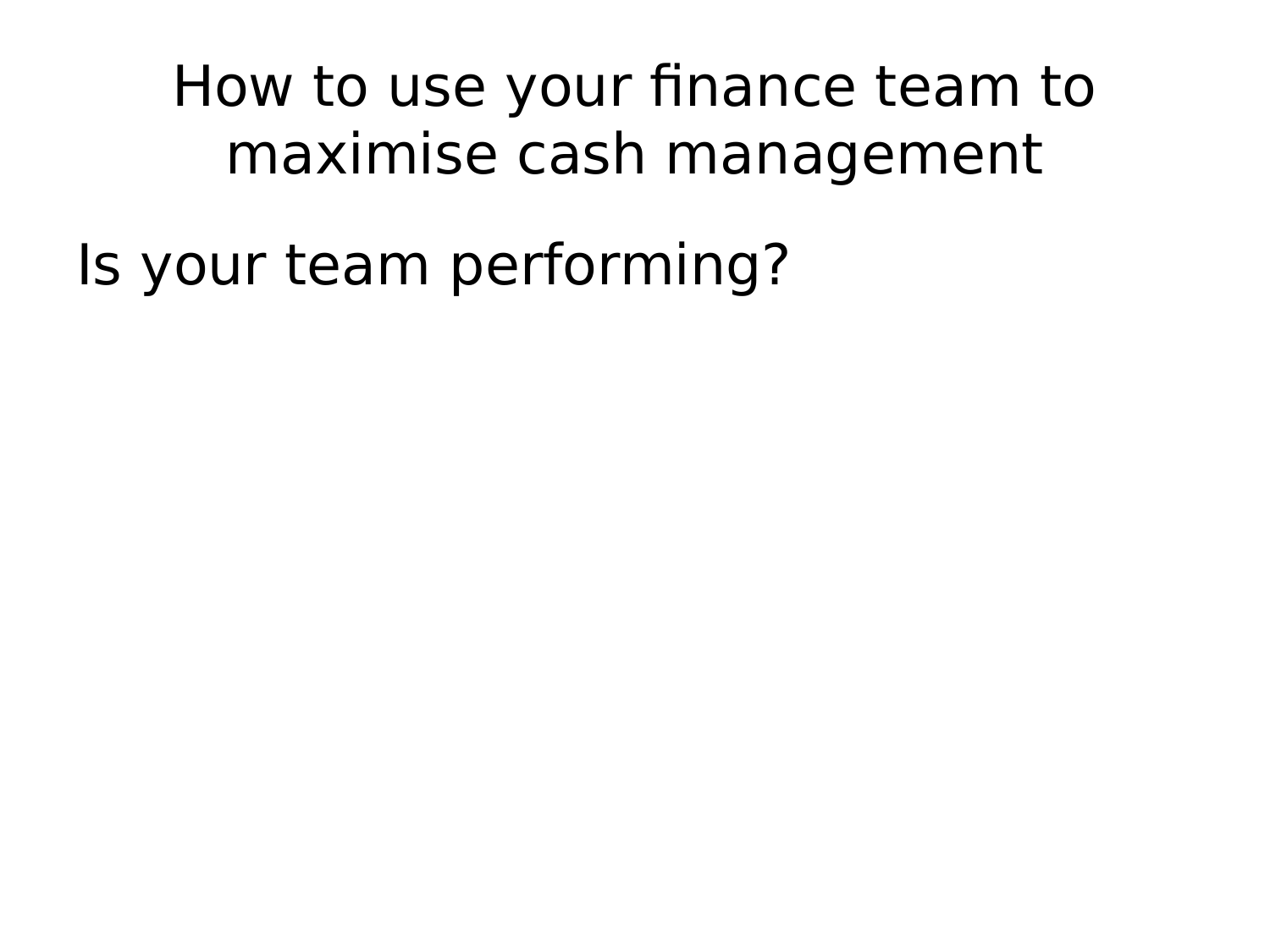

# How to use your finance team to maximise cash management
Is your team performing?